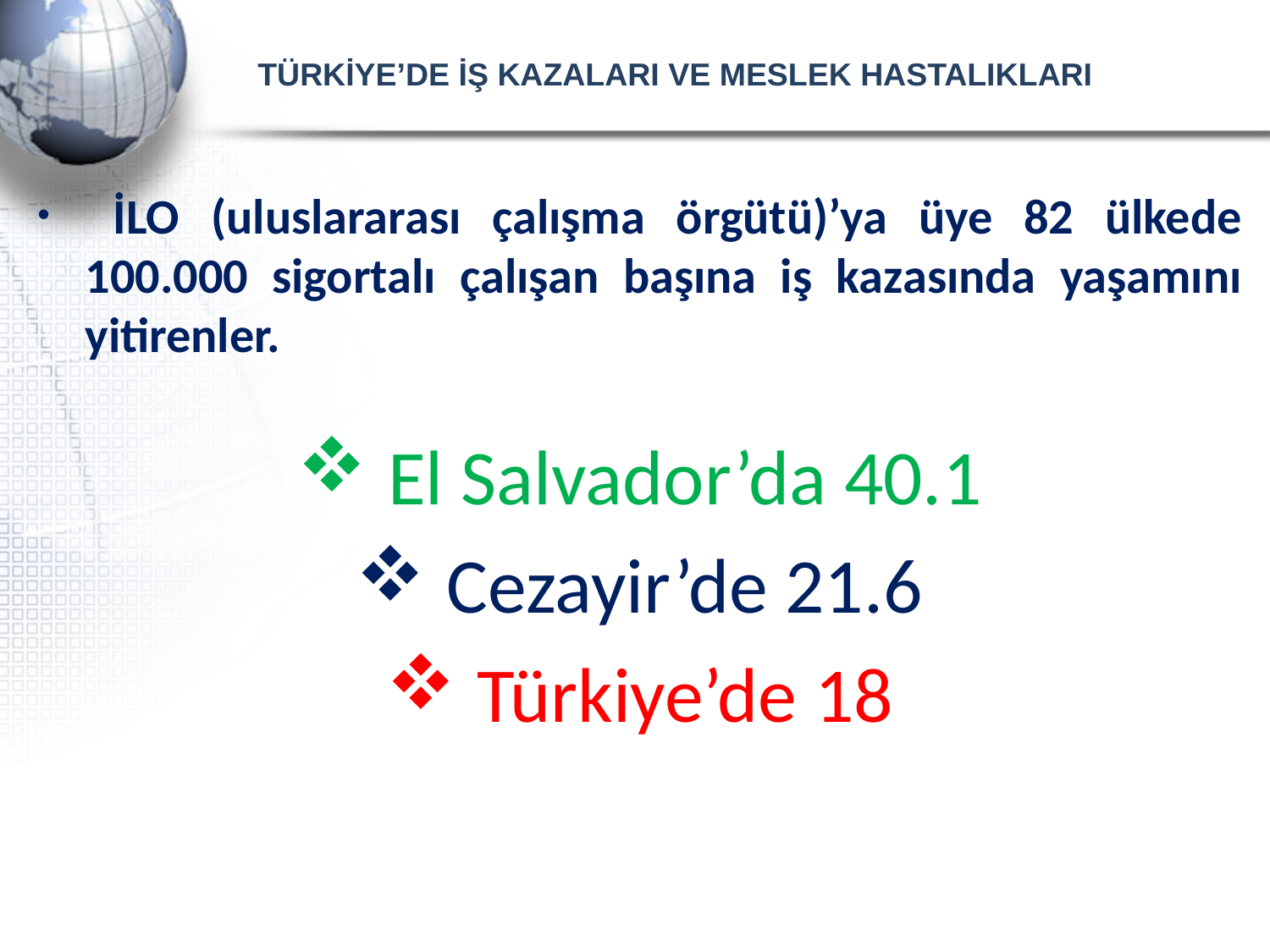

# TÜRKİYE’DE İŞ KAZALARI VE MESLEK HASTALIKLARI

 İLO (uluslararası çalışma örgütü)’ya üye 82 ülkede 100.000 sigortalı çalışan başına iş kazasında yaşamını yitirenler.

El Salvador’da 40.1
Cezayir’de 21.6
Türkiye’de 18